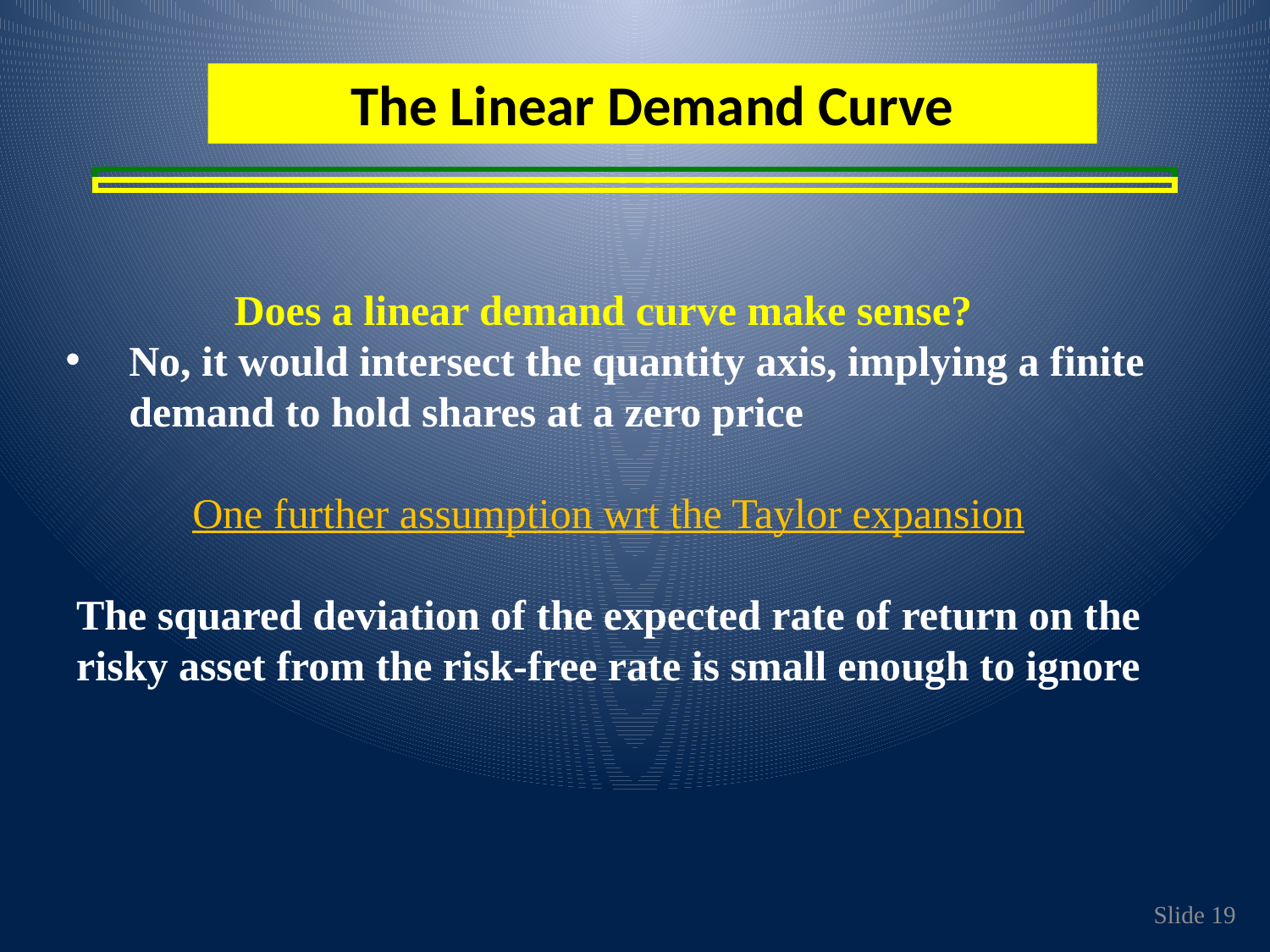

The Linear Demand Curve

Does a linear demand curve make sense?
No, it would intersect the quantity axis, implying a finite demand to hold shares at a zero price

One further assumption wrt the Taylor expansion

The squared deviation of the expected rate of return on the risky asset from the risk-free rate is small enough to ignore

Slide 19